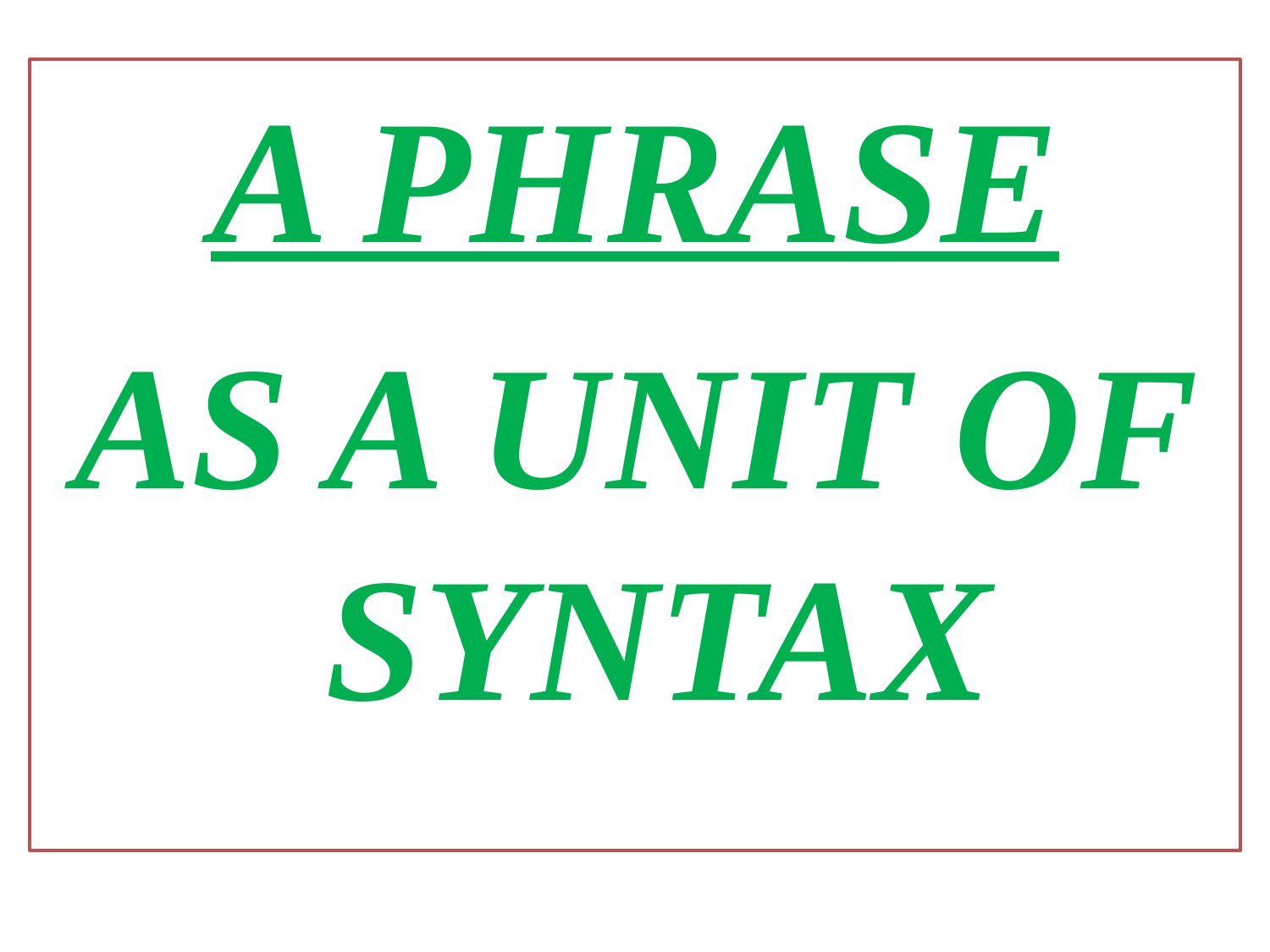

A Phrase
as a unit of syntax